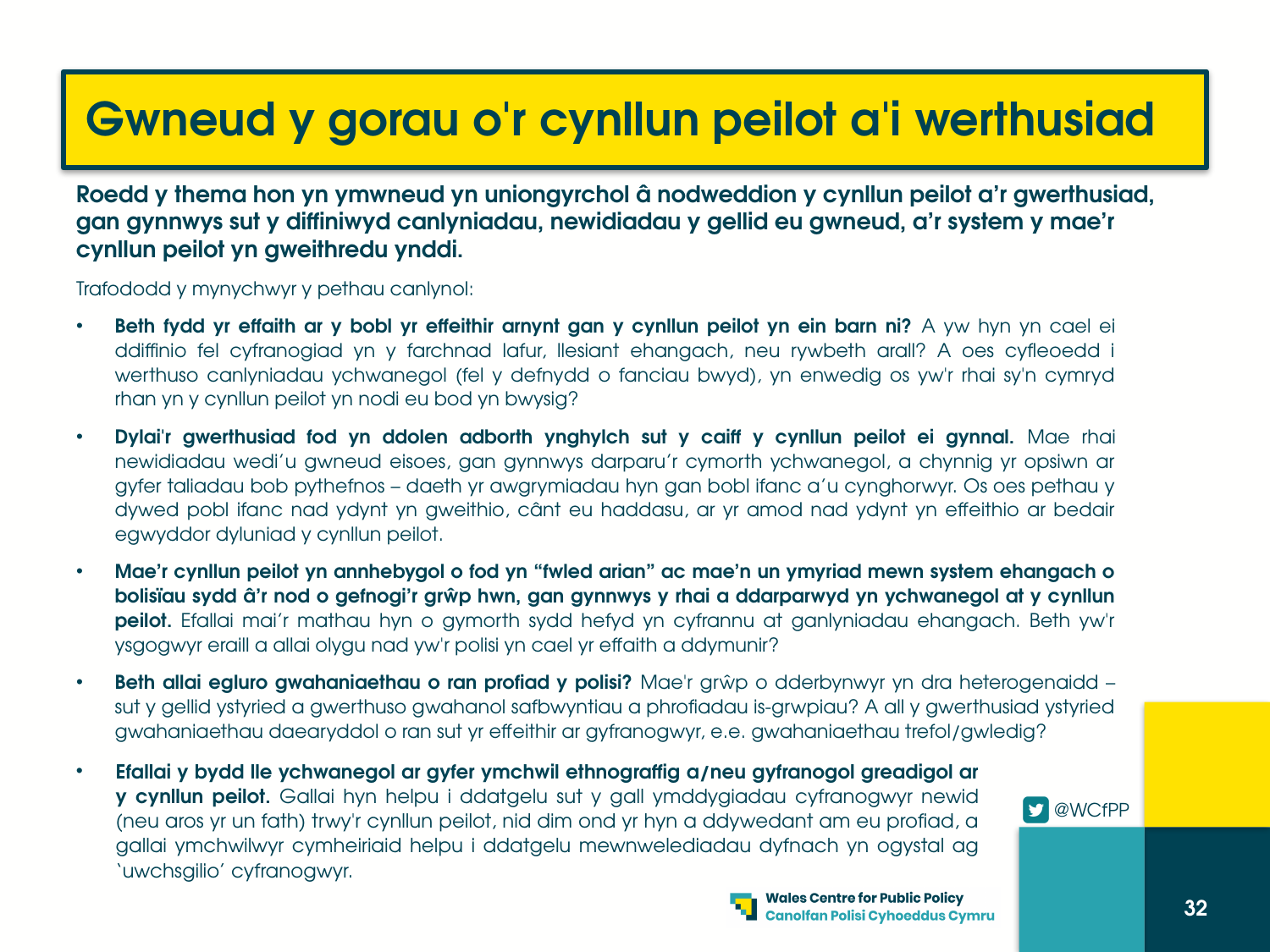

# Gwneud y gorau o'r cynllun peilot a'i werthusiad

Roedd y thema hon yn ymwneud yn uniongyrchol â nodweddion y cynllun peilot a’r gwerthusiad, gan gynnwys sut y diffiniwyd canlyniadau, newidiadau y gellid eu gwneud, a’r system y mae’r cynllun peilot yn gweithredu ynddi.
Trafododd y mynychwyr y pethau canlynol:
Beth fydd yr effaith ar y bobl yr effeithir arnynt gan y cynllun peilot yn ein barn ni? A yw hyn yn cael ei ddiffinio fel cyfranogiad yn y farchnad lafur, llesiant ehangach, neu rywbeth arall? A oes cyfleoedd i werthuso canlyniadau ychwanegol (fel y defnydd o fanciau bwyd), yn enwedig os yw'r rhai sy'n cymryd rhan yn y cynllun peilot yn nodi eu bod yn bwysig?
Dylai'r gwerthusiad fod yn ddolen adborth ynghylch sut y caiff y cynllun peilot ei gynnal. Mae rhai newidiadau wedi’u gwneud eisoes, gan gynnwys darparu’r cymorth ychwanegol, a chynnig yr opsiwn ar gyfer taliadau bob pythefnos – daeth yr awgrymiadau hyn gan bobl ifanc a’u cynghorwyr. Os oes pethau y dywed pobl ifanc nad ydynt yn gweithio, cânt eu haddasu, ar yr amod nad ydynt yn effeithio ar bedair egwyddor dyluniad y cynllun peilot.
Mae’r cynllun peilot yn annhebygol o fod yn “fwled arian” ac mae’n un ymyriad mewn system ehangach o bolisïau sydd â’r nod o gefnogi’r grŵp hwn, gan gynnwys y rhai a ddarparwyd yn ychwanegol at y cynllun peilot. Efallai mai’r mathau hyn o gymorth sydd hefyd yn cyfrannu at ganlyniadau ehangach. Beth yw'r ysgogwyr eraill a allai olygu nad yw'r polisi yn cael yr effaith a ddymunir?
Beth allai egluro gwahaniaethau o ran profiad y polisi? Mae'r grŵp o dderbynwyr yn dra heterogenaidd – sut y gellid ystyried a gwerthuso gwahanol safbwyntiau a phrofiadau is-grwpiau? A all y gwerthusiad ystyried gwahaniaethau daearyddol o ran sut yr effeithir ar gyfranogwyr, e.e. gwahaniaethau trefol/gwledig?

Efallai y bydd lle ychwanegol ar gyfer ymchwil ethnograffig a/neu gyfranogol greadigol ar y cynllun peilot. Gallai hyn helpu i ddatgelu sut y gall ymddygiadau cyfranogwyr newid (neu aros yr un fath) trwy'r cynllun peilot, nid dim ond yr hyn a ddywedant am eu profiad, a gallai ymchwilwyr cymheiriaid helpu i ddatgelu mewnwelediadau dyfnach yn ogystal ag ‘uwchsgilio’ cyfranogwyr.
32